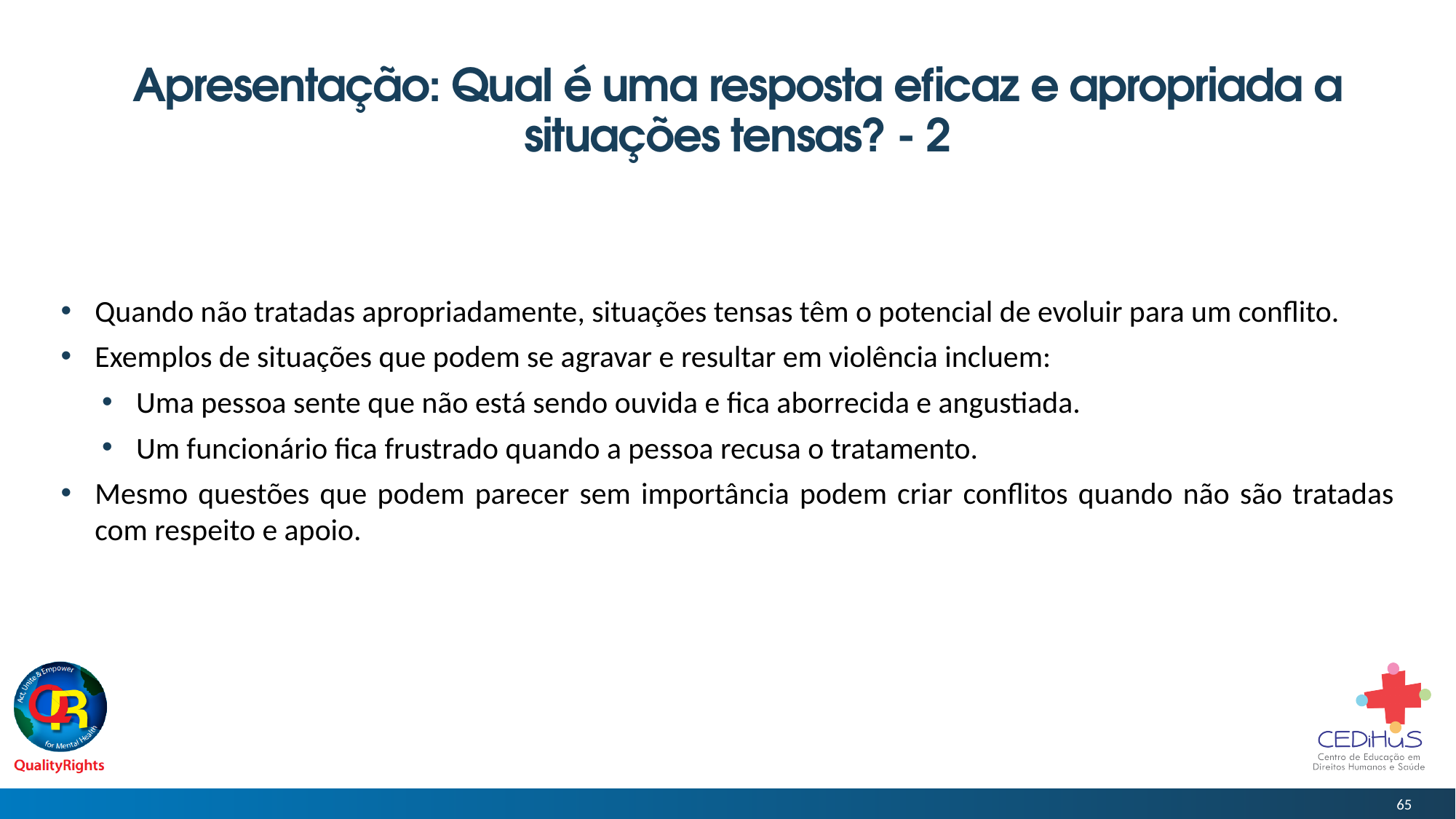

# Apresentação: Qual é uma resposta eficaz e apropriada a situações tensas? - 2
Quando não tratadas apropriadamente, situações tensas têm o potencial de evoluir para um conflito.
Exemplos de situações que podem se agravar e resultar em violência incluem:
Uma pessoa sente que não está sendo ouvida e fica aborrecida e angustiada.
Um funcionário fica frustrado quando a pessoa recusa o tratamento.
Mesmo questões que podem parecer sem importância podem criar conflitos quando não são tratadas com respeito e apoio.